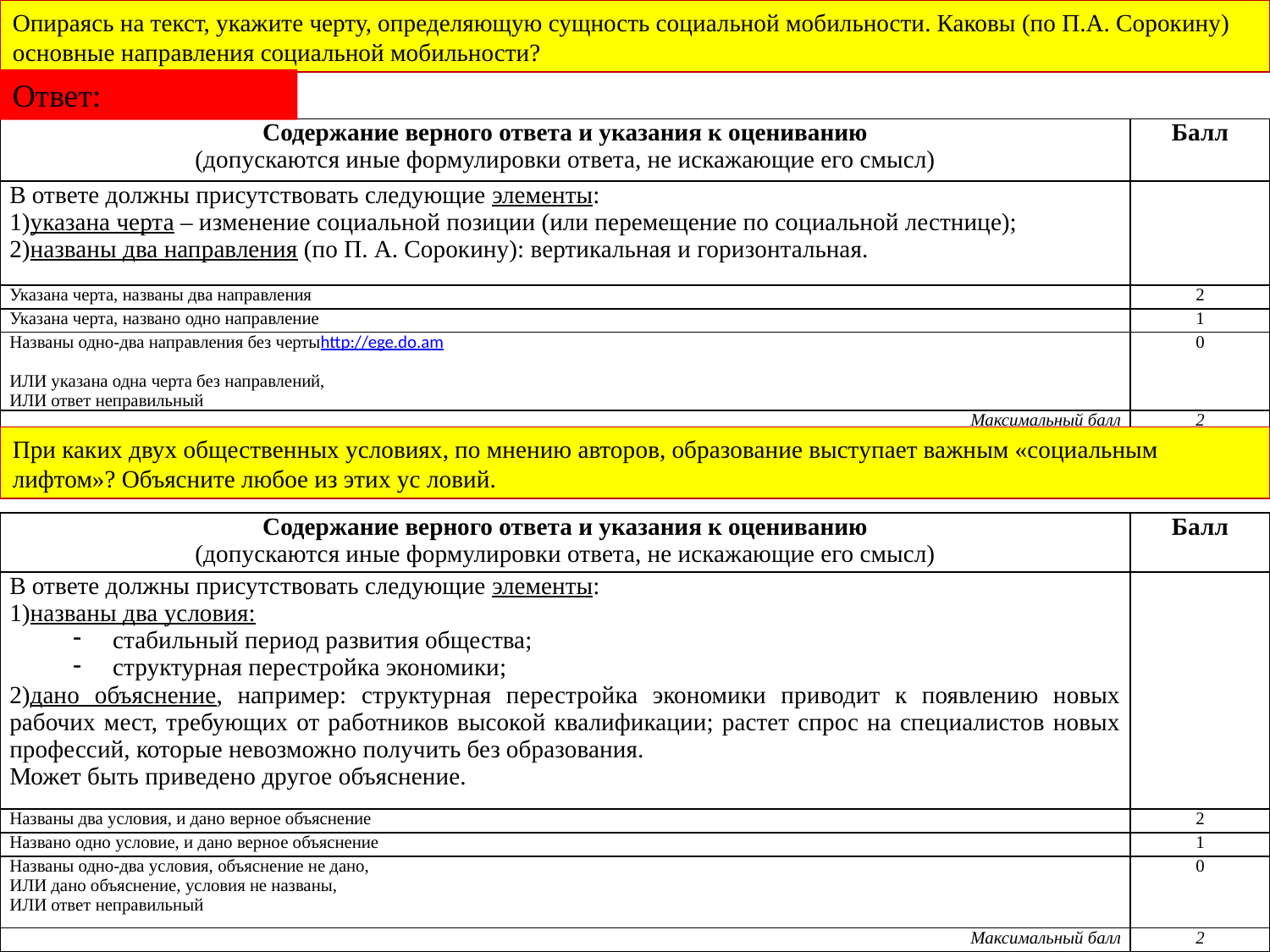

Опираясь на текст, укажите черту, определяющую сущность социальной мобильности. Каковы (по П.А. Сорокину) основные направления социальной мобильности?
Ответ:
| Содержание верного ответа и указания к оцениванию (допускаются иные формулировки ответа, не искажающие его смысл) | Балл |
| --- | --- |
| В ответе должны присутствовать следующие элементы: указана черта – изменение социальной позиции (или перемещение по социальной лестнице); названы два направления (по П. А. Сорокину): вертикальная и горизонтальная. |  |
| Указана черта, названы два направления | 2 |
| Указана черта, названо одно направление | 1 |
| Названы одно-два направления без чертыhttp://ege.do.am ИЛИ указана одна черта без направлений, ИЛИ ответ неправильный | 0 |
| Максимальный балл | 2 |
При каких двух общественных условиях, по мнению авторов, образование выступает важным «социальным лифтом»? Объясните любое из этих ус ловий.
| Содержание верного ответа и указания к оцениванию (допускаются иные формулировки ответа, не искажающие его смысл) | Балл |
| --- | --- |
| В ответе должны присутствовать следующие элементы: названы два условия: стабильный период развития общества; структурная перестройка экономики; дано объяснение, например: структурная перестройка экономики приводит к появлению новых рабочих мест, требующих от работников высокой квалификации; растет спрос на специалистов новых профессий, которые невозможно получить без образования. Может быть приведено другое объяснение. |  |
| Названы два условия, и дано верное объяснение | 2 |
| Названо одно условие, и дано верное объяснение | 1 |
| Названы одно-два условия, объяснение не дано, ИЛИ дано объяснение, условия не названы, ИЛИ ответ неправильный | 0 |
| Максимальный балл | 2 |